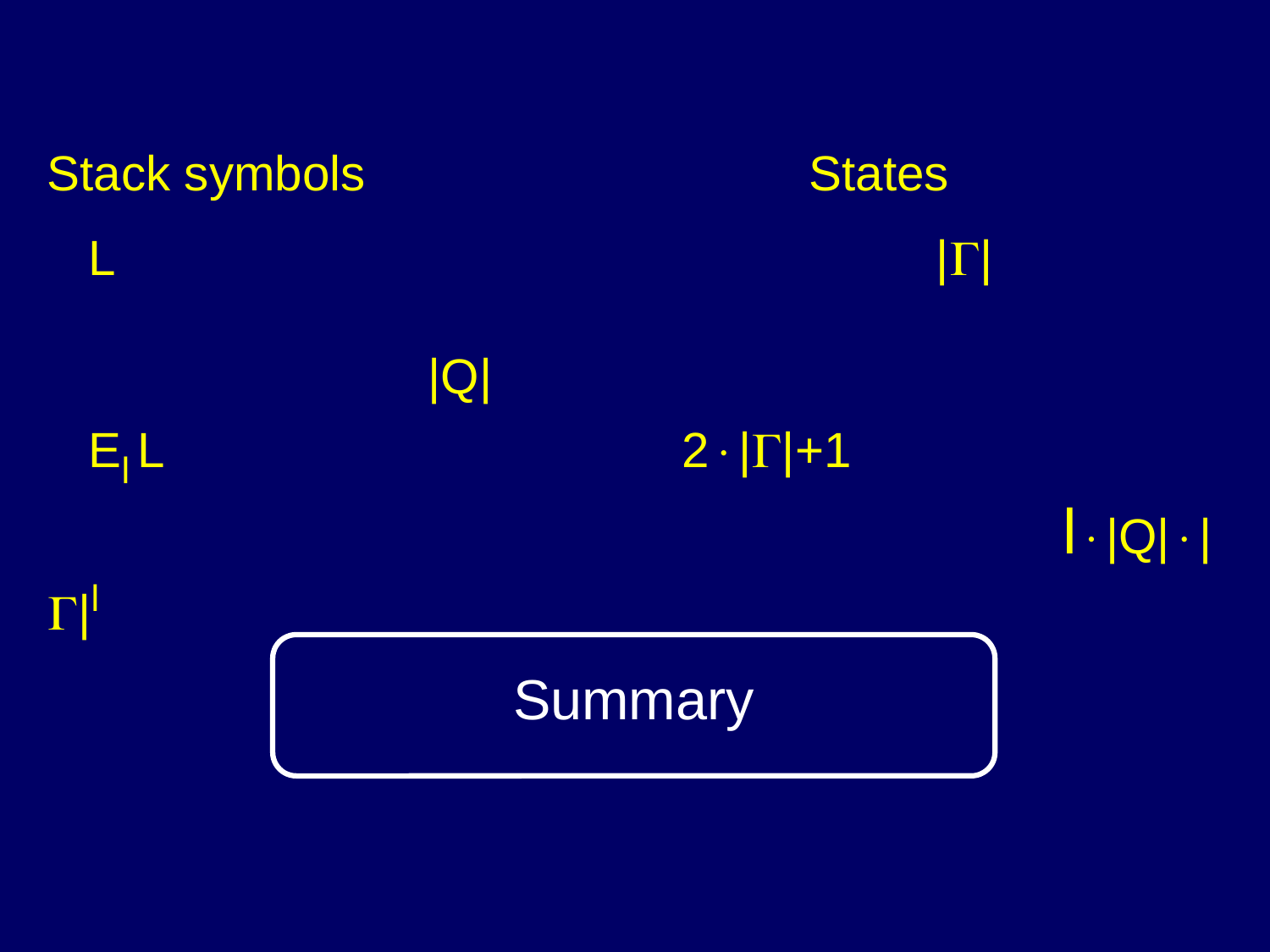

Stack symbols				States

   L							|Γ|														|Q|
   El L					2⋅|Γ|+1											l⋅|Q|⋅|Γ|l
Summary